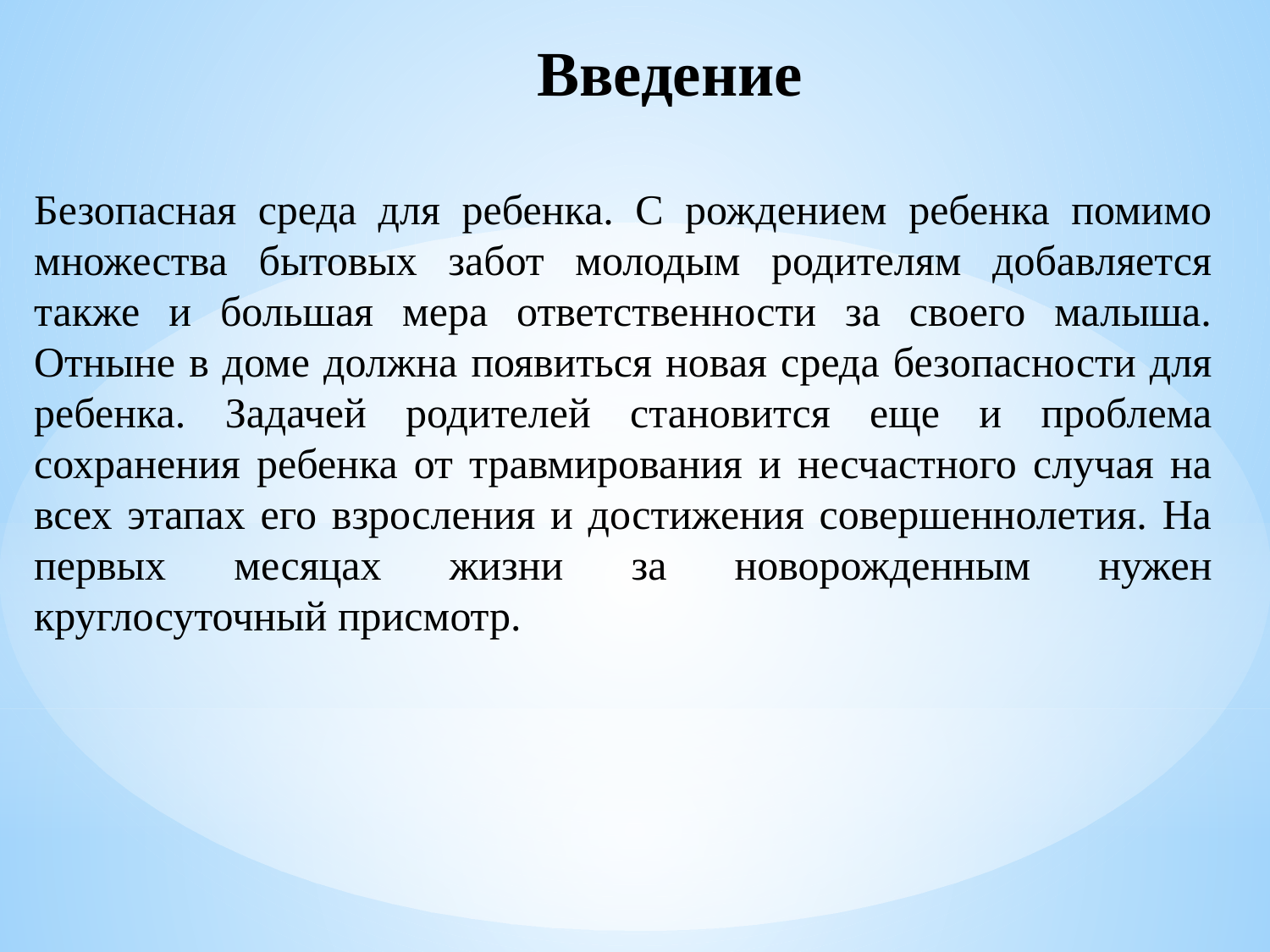

# Введение
Безопасная среда для ребенка. С рождением ребенка помимо множества бытовых забот молодым родителям добавляется также и большая мера ответственности за своего малыша. Отныне в доме должна появиться новая среда безопасности для ребенка. Задачей родителей становится еще и проблема сохранения ребенка от травмирования и несчастного случая на всех этапах его взросления и достижения совершеннолетия. На первых месяцах жизни за новорожденным нужен круглосуточный присмотр.